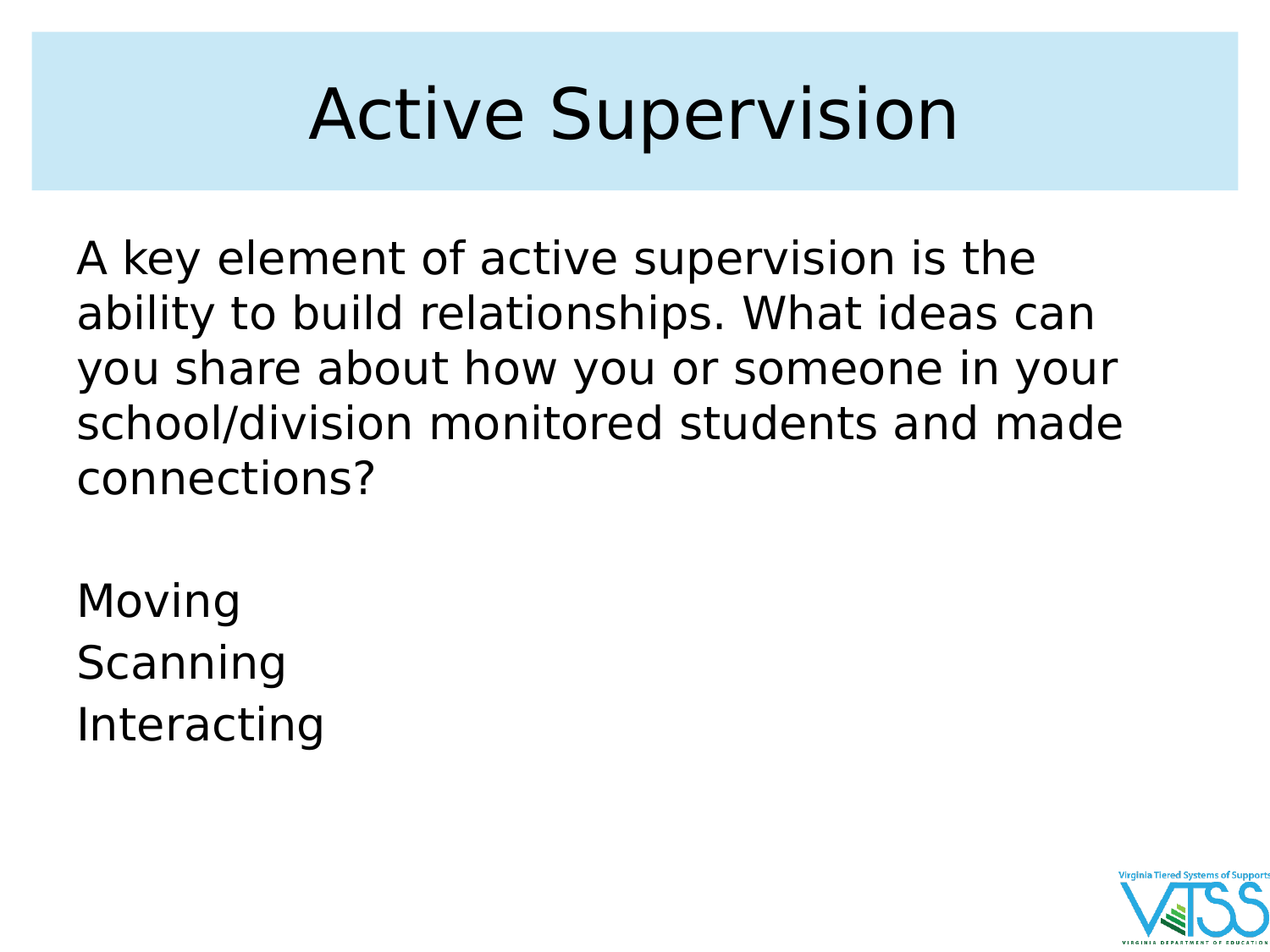

# Active Supervision
A key element of active supervision is the ability to build relationships. What ideas can you share about how you or someone in your school/division monitored students and made connections?

Moving
Scanning
Interacting